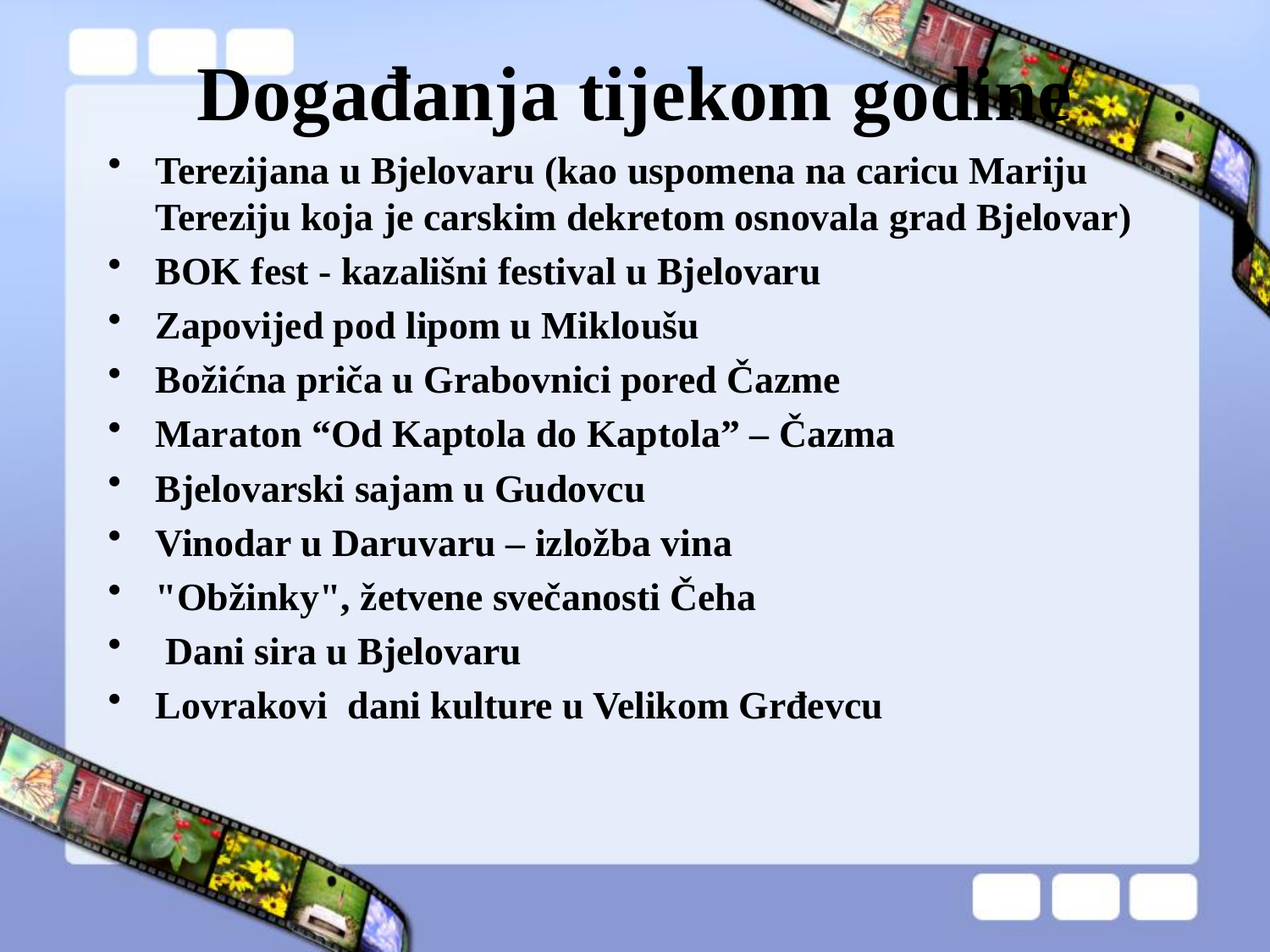

# Događanja tijekom godine
Terezijana u Bjelovaru (kao uspomena na caricu Mariju Tereziju koja je carskim dekretom osnovala grad Bjelovar)
BOK fest - kazališni festival u Bjelovaru
Zapovijed pod lipom u Mikloušu
Božićna priča u Grabovnici pored Čazme
Maraton “Od Kaptola do Kaptola” – Čazma
Bjelovarski sajam u Gudovcu
Vinodar u Daruvaru – izložba vina
"Obžinky", žetvene svečanosti Čeha
 Dani sira u Bjelovaru
Lovrakovi  dani kulture u Velikom Grđevcu